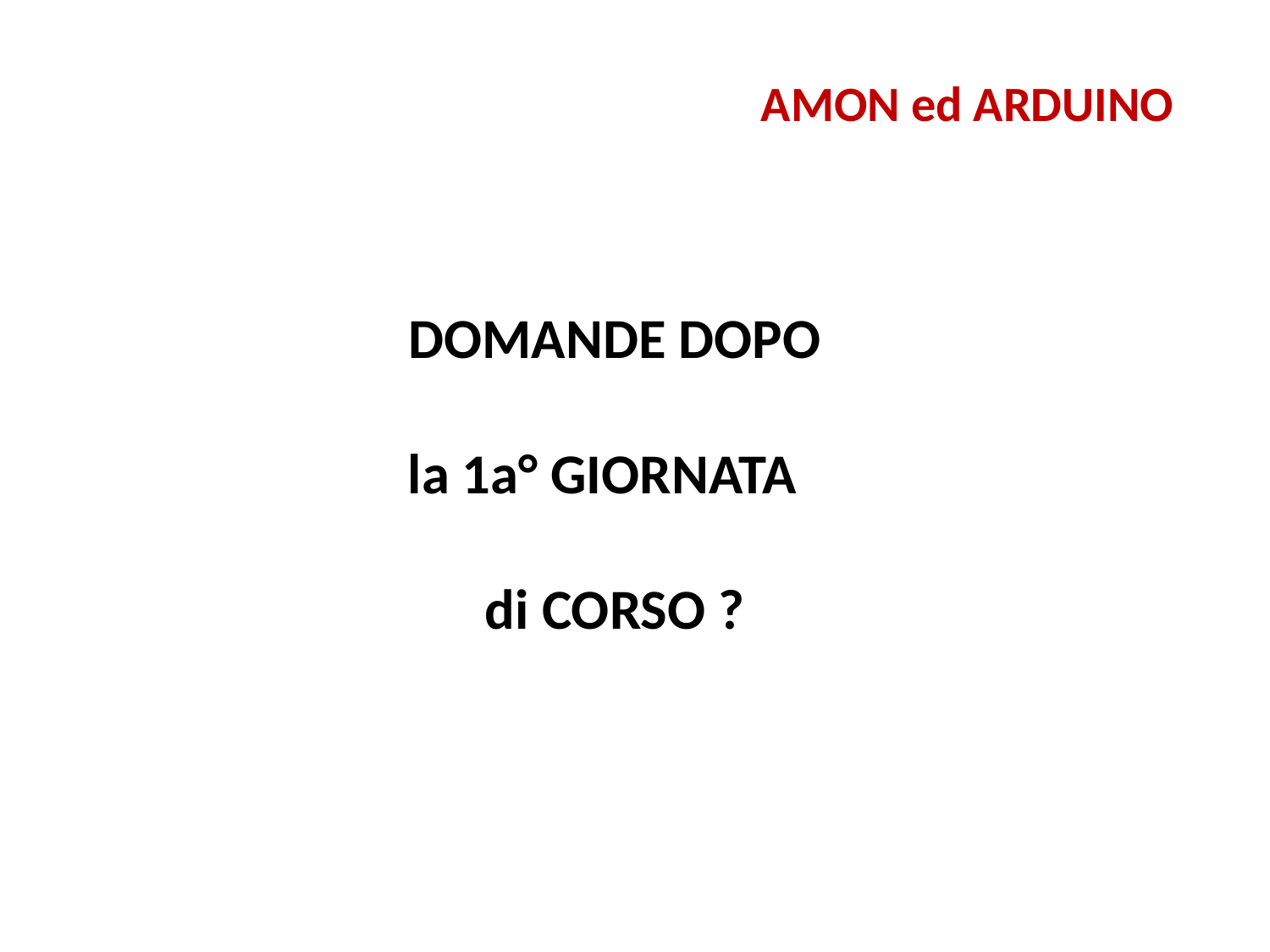

AMON ed ARDUINO
DOMANDE DOPO

la 1a° GIORNATA

di CORSO ?